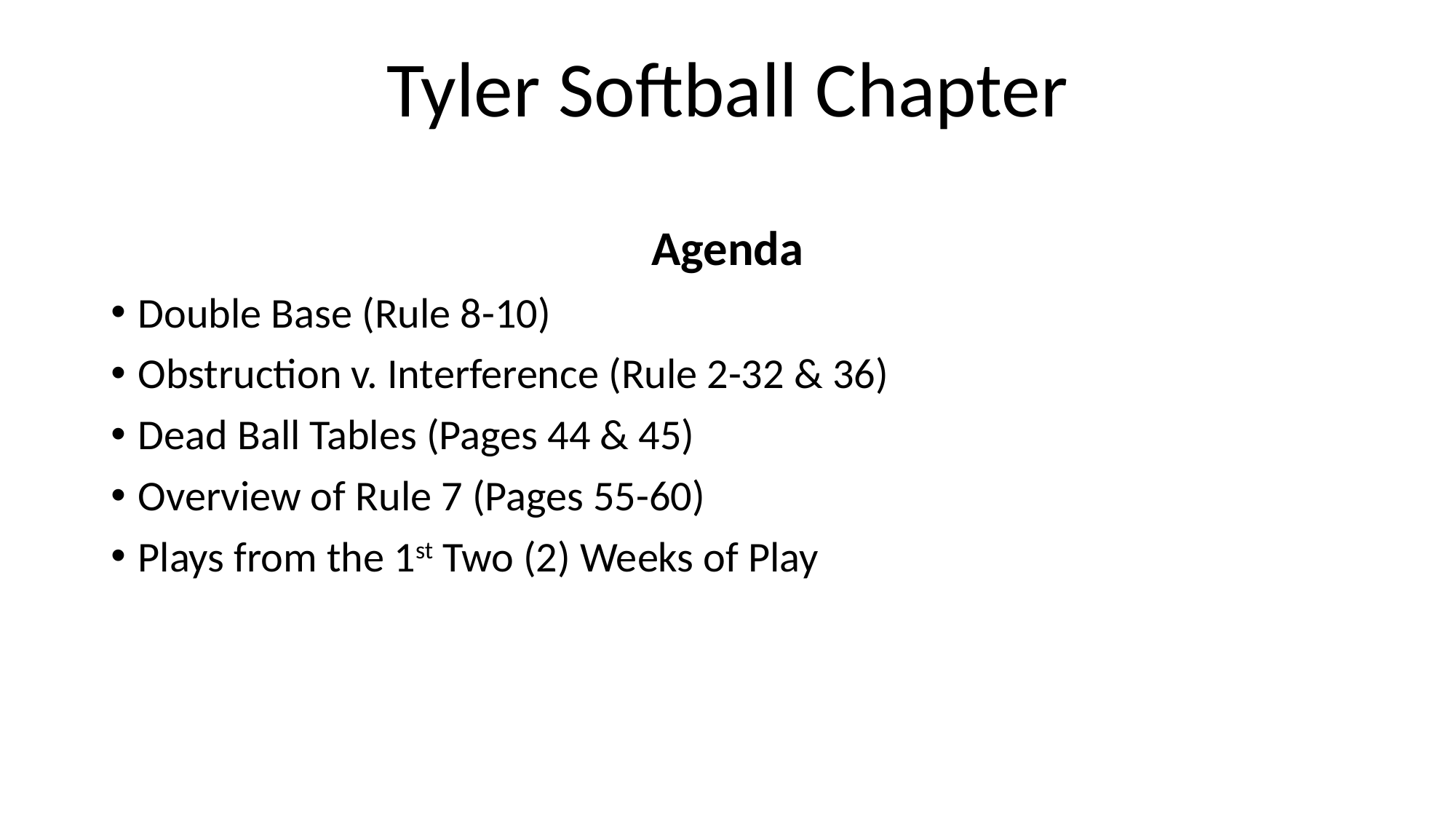

# Tyler Softball Chapter
Agenda
Double Base (Rule 8-10)
Obstruction v. Interference (Rule 2-32 & 36)
Dead Ball Tables (Pages 44 & 45)
Overview of Rule 7 (Pages 55-60)
Plays from the 1st Two (2) Weeks of Play